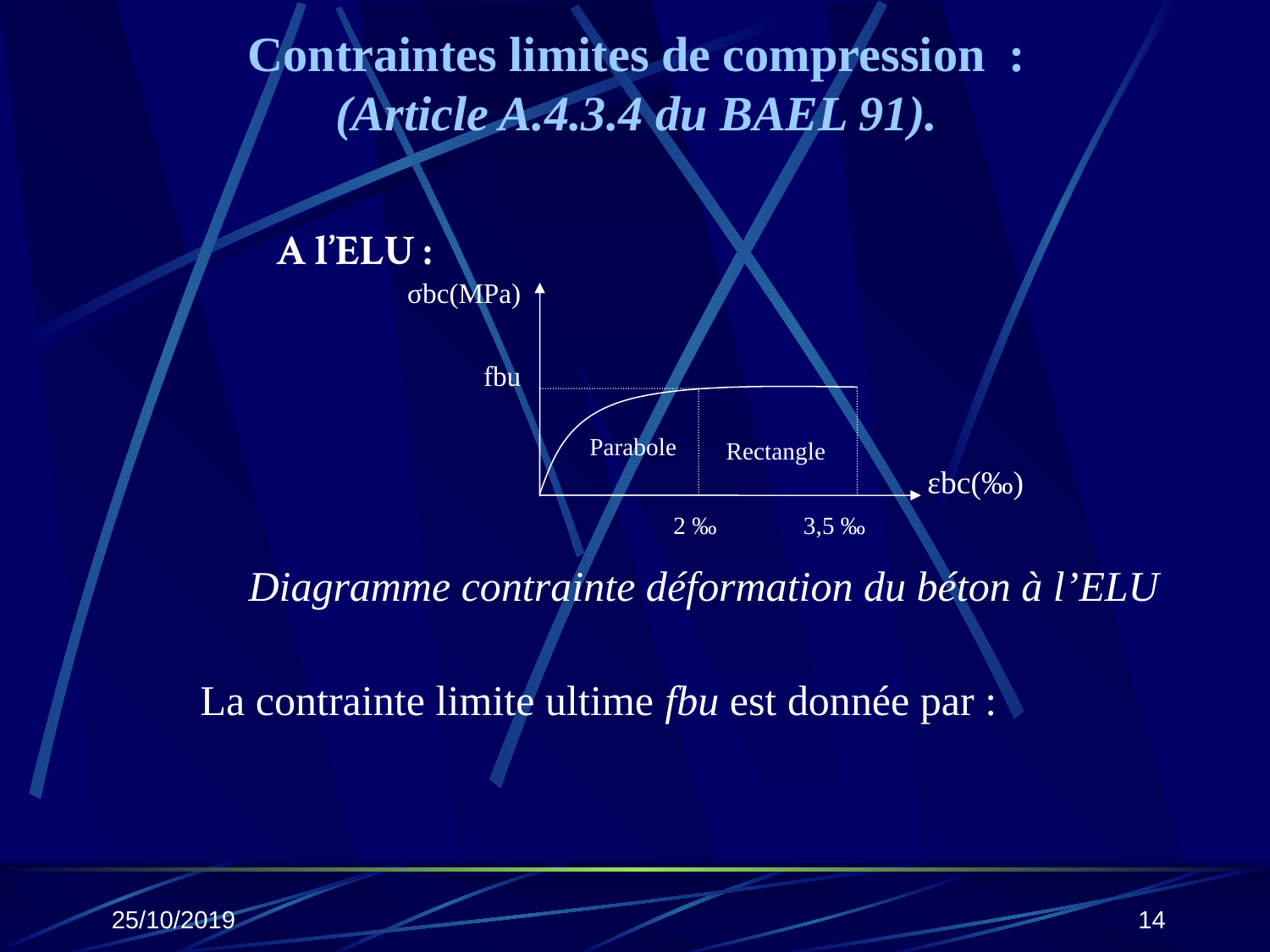

# Contraintes limites de compression  : (Article A.4.3.4 du BAEL 91).
 A l’ELU :
σbc(MPa)

fbu
Parabole
Rectangle
2 ‰
3,5 ‰
εbc(‰)

  Diagramme contrainte déformation du béton à l’ELU
     La contrainte limite ultime fbu est donnée par :

25/10/2019
14